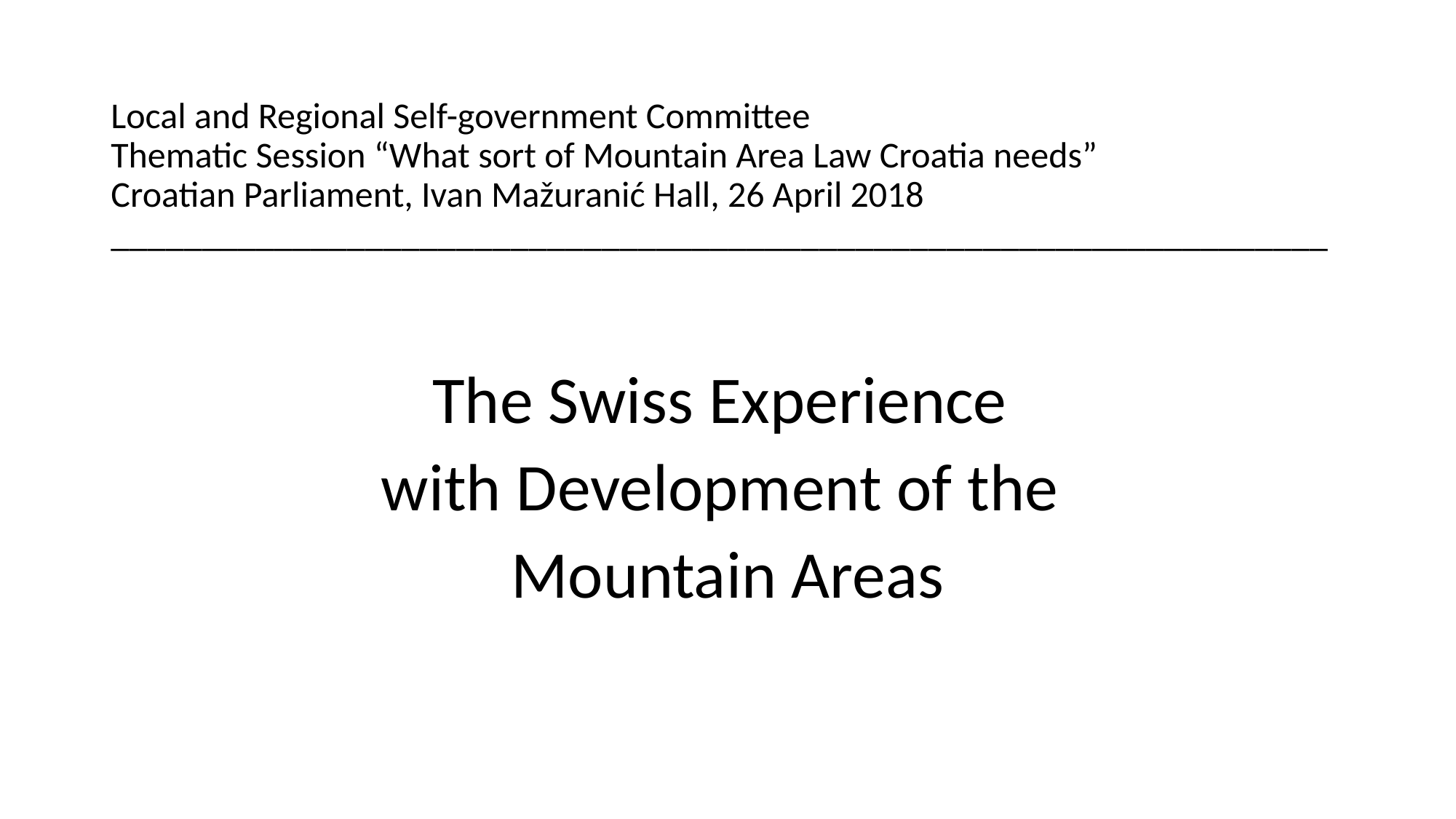

# Local and Regional Self-government Committee Thematic Session “What sort of Mountain Area Law Croatia needs” Croatian Parliament, Ivan Mažuranić Hall, 26 April 2018 ___________________________________________________________________
The Swiss Experience
with Development of the
Mountain Areas